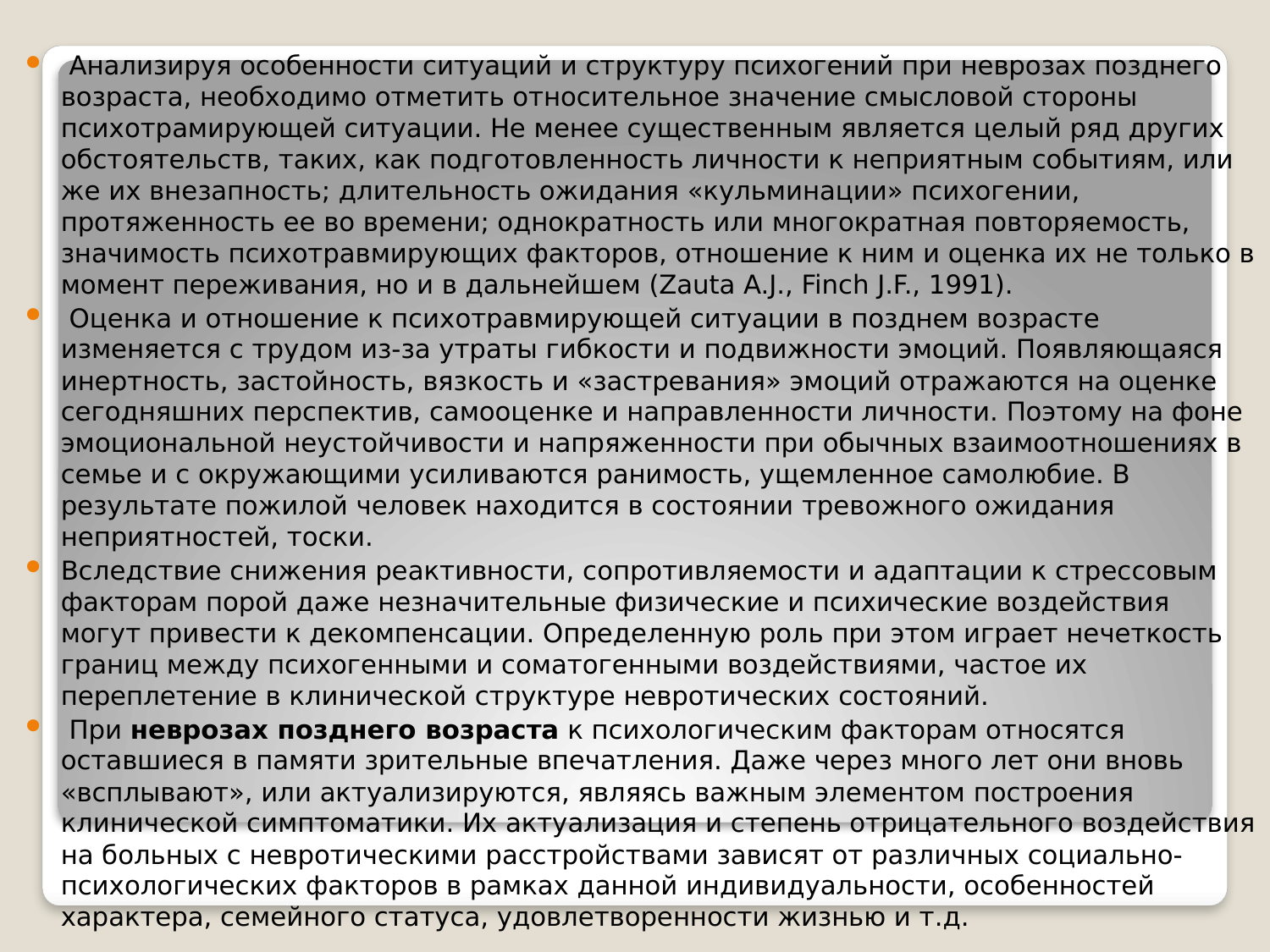

Анализируя особенности ситуаций и структуру психогений при неврозах позднего возраста, необходимо отметить относительное значение смысловой стороны психотрамирующей ситуации. Не менее существенным является целый ряд других обстоятельств, таких, как подготовленность личности к неприятным событиям, или же их внезапность; длительность ожидания «кульминации» психогении, протяженность ее во времени; однократность или многократная повторяемость, значимость психотравмирующих факторов, отношение к ним и оценка их не только в момент переживания, но и в дальнейшем (Zauta A.J., Finch J.F., 1991).
 Оценка и отношение к психотравмирующей ситуации в позднем возрасте изменяется с трудом из-за утраты гибкости и подвижности эмоций. Появляющаяся инертность, застойность, вязкость и «застревания» эмоций отражаются на оценке сегодняшних перспектив, самооценке и направленности личности. Поэтому на фоне эмоциональной неустойчивости и напряженности при обычных взаимоотношениях в семье и с окружающими усиливаются ранимость, ущемленное самолюбие. В результате пожилой человек находится в состоянии тревожного ожидания неприятностей, тоски.
Вследствие снижения реактивности, сопротивляемости и адаптации к стрессовым факторам порой даже незначительные физические и психические воздействия могут привести к декомпенсации. Определенную роль при этом играет нечеткость границ между психогенными и соматогенными воздействиями, частое их переплетение в клинической структуре невротических состояний.
 При неврозах позднего возраста к психологическим факторам относятся оставшиеся в памяти зрительные впечатления. Даже через много лет они вновь «всплывают», или актуализируются, являясь важным элементом построения клинической симптоматики. Их актуализация и степень отрицательного воздействия на больных с невротическими расстройствами зависят от различных социально-психологических факторов в рамках данной индивидуальности, особенностей характера, семейного статуса, удовлетворенности жизнью и т.д.

#